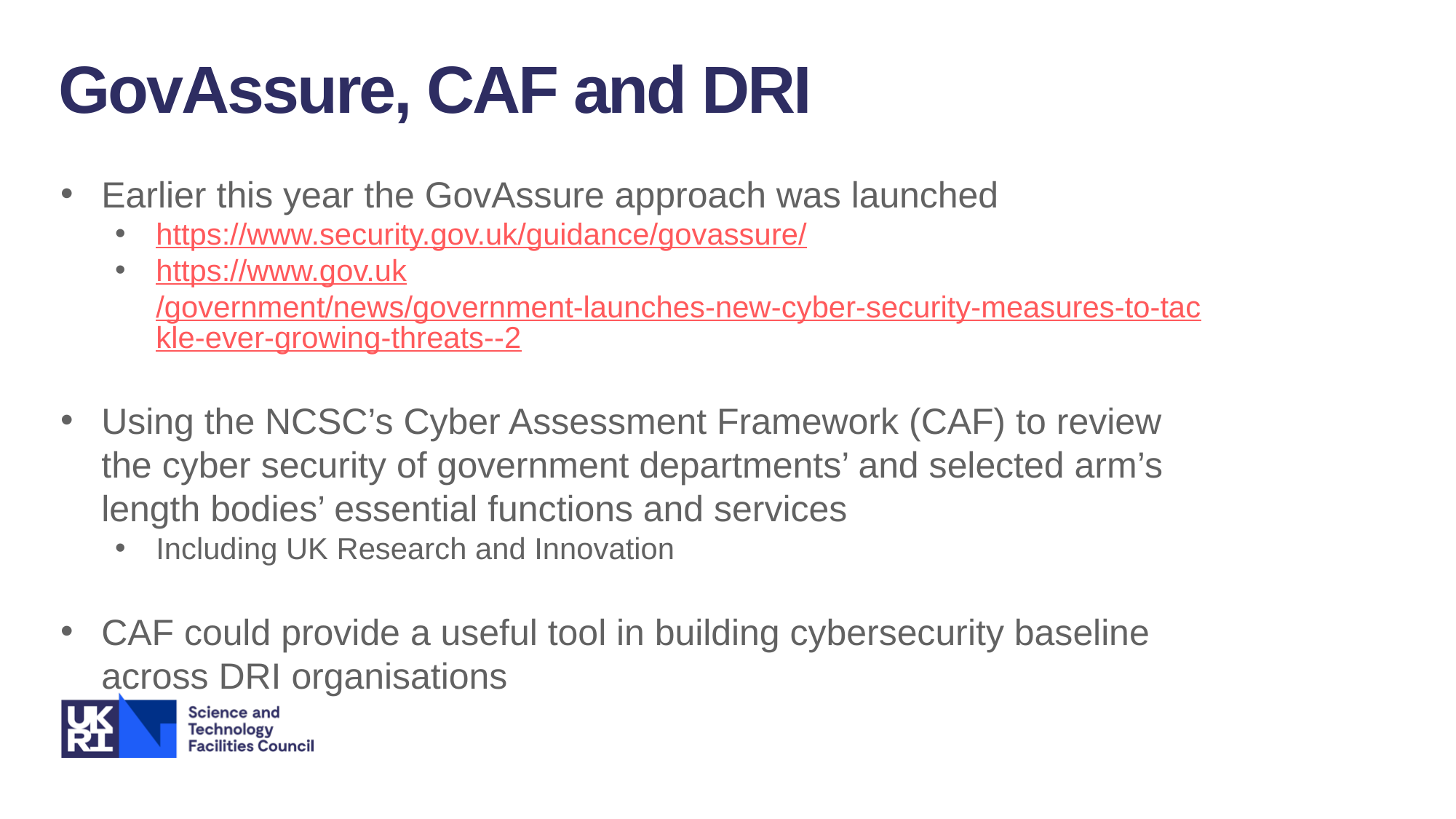

GovAssure, CAF and DRI
Earlier this year the GovAssure approach was launched
https://www.security.gov.uk/guidance/govassure/
https://www.gov.uk/government/news/government-launches-new-cyber-security-measures-to-tackle-ever-growing-threats--2

Using the NCSC’s Cyber Assessment Framework (CAF) to review the cyber security of government departments’ and selected arm’s length bodies’ essential functions and services
Including UK Research and Innovation

CAF could provide a useful tool in building cybersecurity baseline across DRI organisations